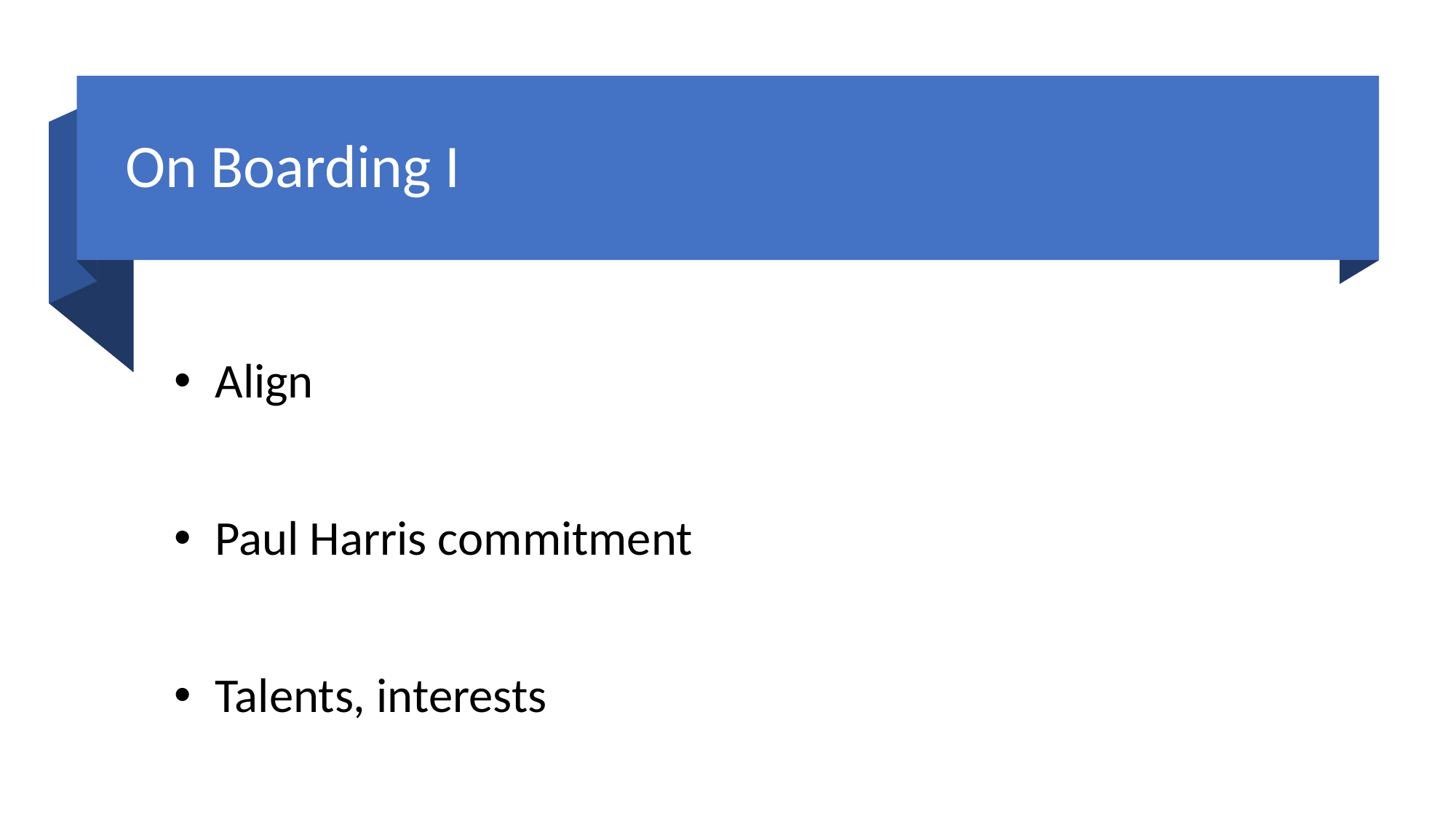

# On Boarding I

Align

Paul Harris commitment

Talents, interests